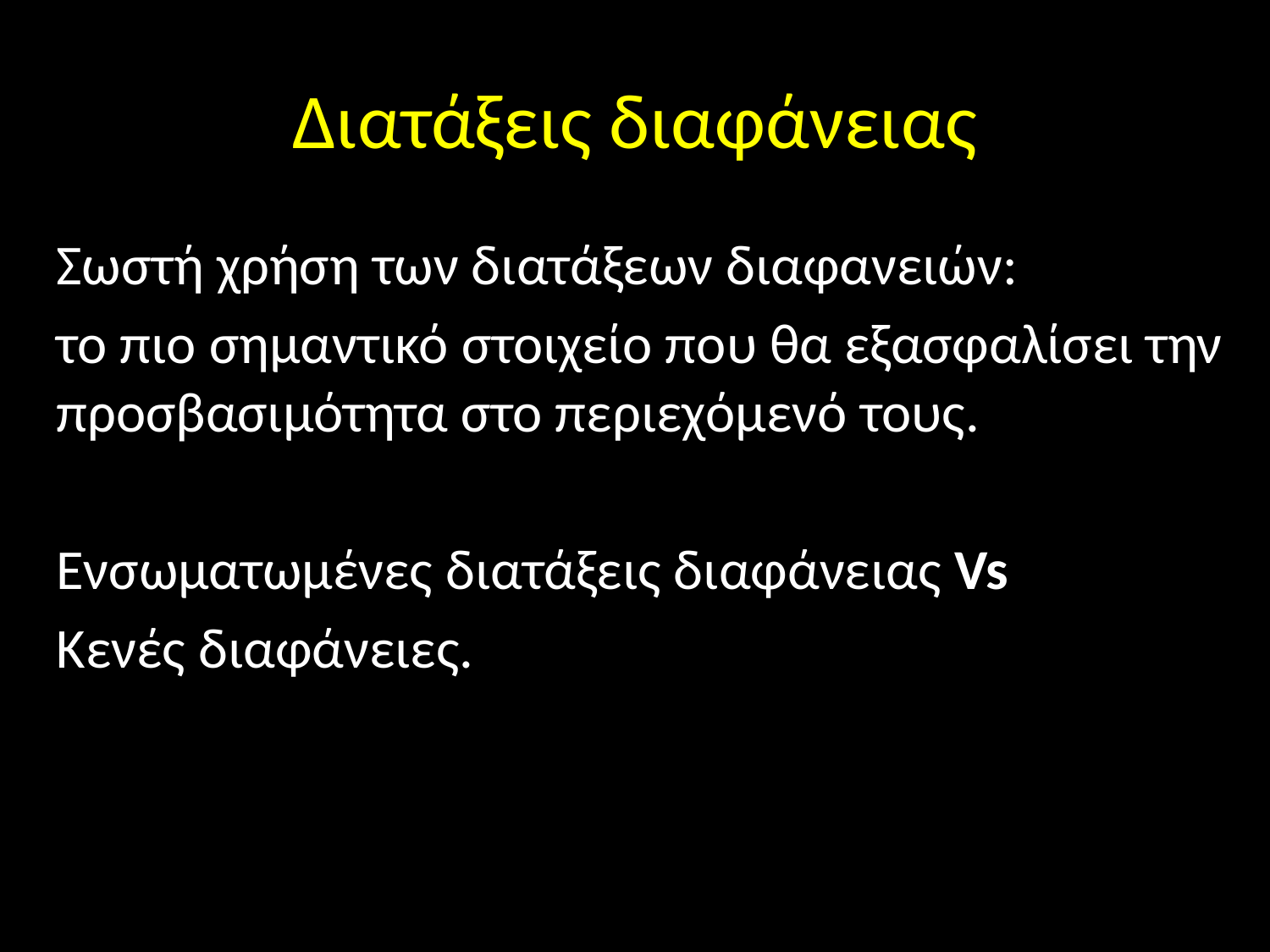

# Διατάξεις διαφάνειας
Σωστή χρήση των διατάξεων διαφανειών:
το πιο σημαντικό στοιχείο που θα εξασφαλίσει την προσβασιμότητα στο περιεχόμενό τους.

Ενσωματωμένες διατάξεις διαφάνειας Vs
Κενές διαφάνειες.